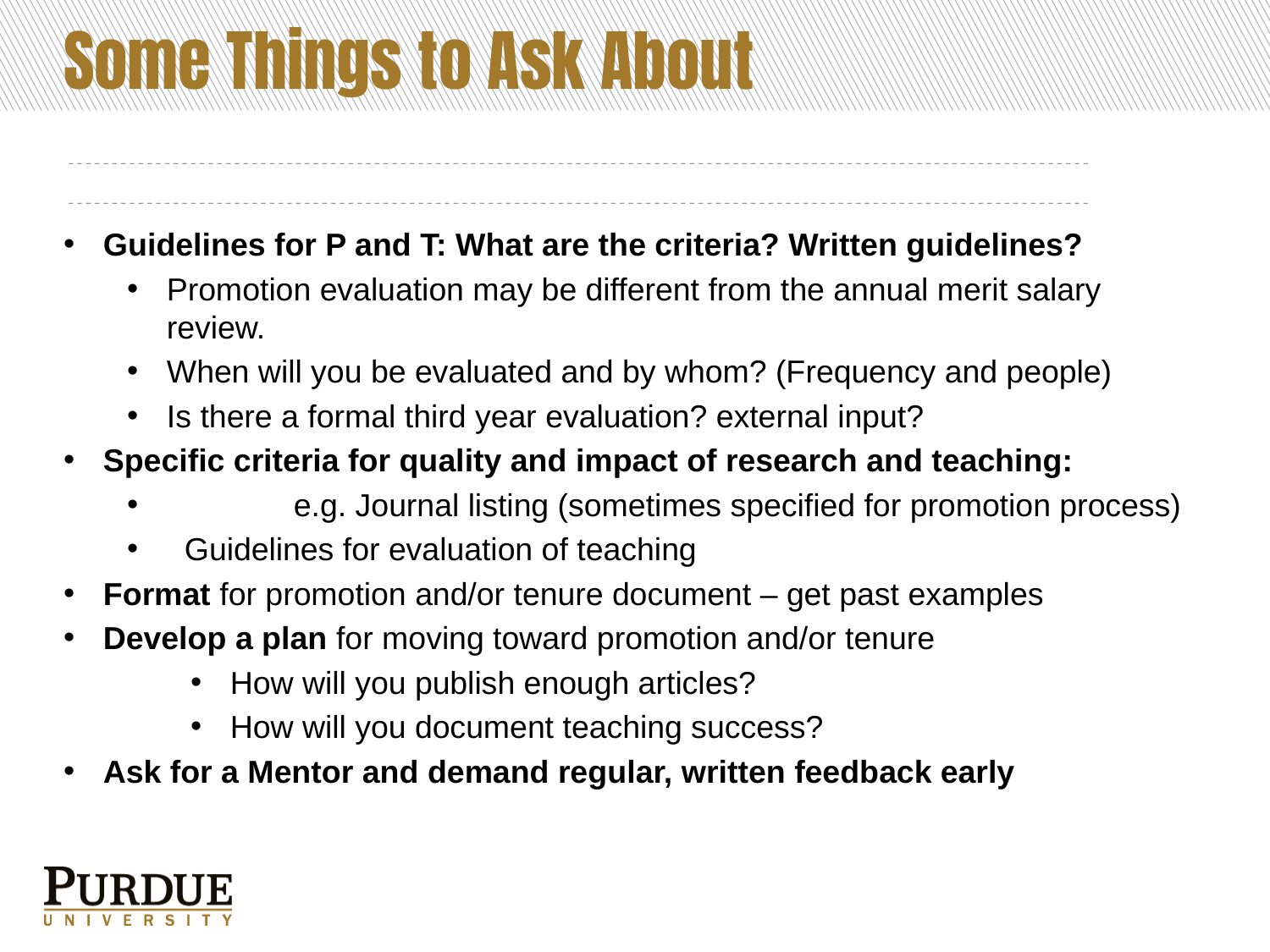

# Some Things to Ask About
Guidelines for P and T: What are the criteria? Written guidelines?
Promotion evaluation may be different from the annual merit salary review.
When will you be evaluated and by whom? (Frequency and people)
Is there a formal third year evaluation? external input?
Specific criteria for quality and impact of research and teaching:
	e.g. Journal listing (sometimes specified for promotion process)
  Guidelines for evaluation of teaching
Format for promotion and/or tenure document – get past examples
Develop a plan for moving toward promotion and/or tenure
How will you publish enough articles?
How will you document teaching success?
Ask for a Mentor and demand regular, written feedback early